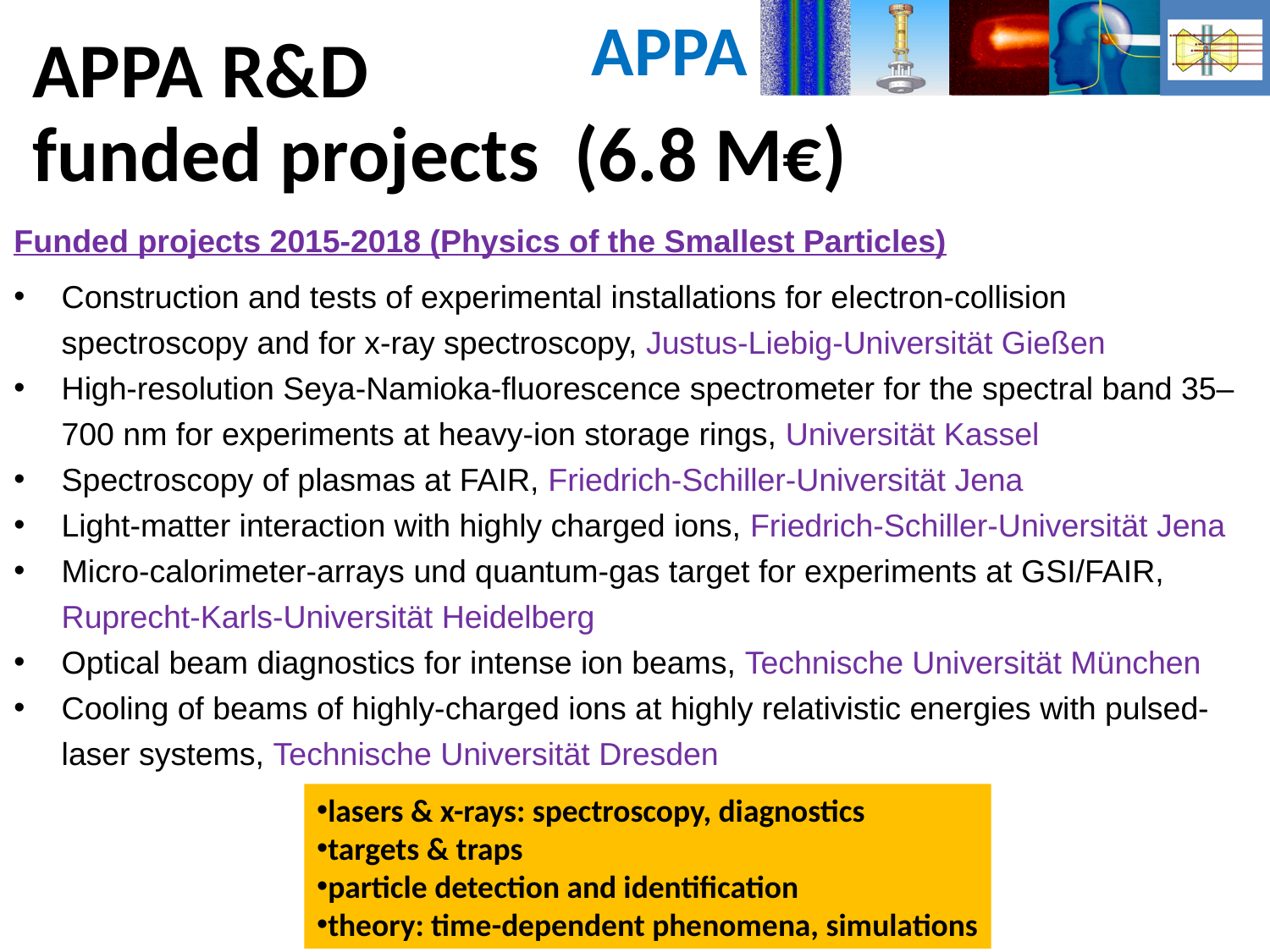

# APPA R&D funded projects  (6.8 M€)
Funded projects 2015-2018 (Physics of the Smallest Particles)
Construction and tests of experimental installations for electron-collision spectroscopy and for x-ray spectroscopy, Justus-Liebig-Universität Gießen
High-resolution Seya-Namioka-fluorescence spectrometer for the spectral band 35–700 nm for experiments at heavy-ion storage rings, Universität Kassel
Spectroscopy of plasmas at FAIR, Friedrich-Schiller-Universität Jena
Light-matter interaction with highly charged ions, Friedrich-Schiller-Universität Jena
Micro-calorimeter-arrays und quantum-gas target for experiments at GSI/FAIR, Ruprecht-Karls-Universität Heidelberg
Optical beam diagnostics for intense ion beams, Technische Universität München
Cooling of beams of highly-charged ions at highly relativistic energies with pulsed-laser systems, Technische Universität Dresden
lasers & x-rays: spectroscopy, diagnostics
targets & traps
particle detection and identification
theory: time-dependent phenomena, simulations